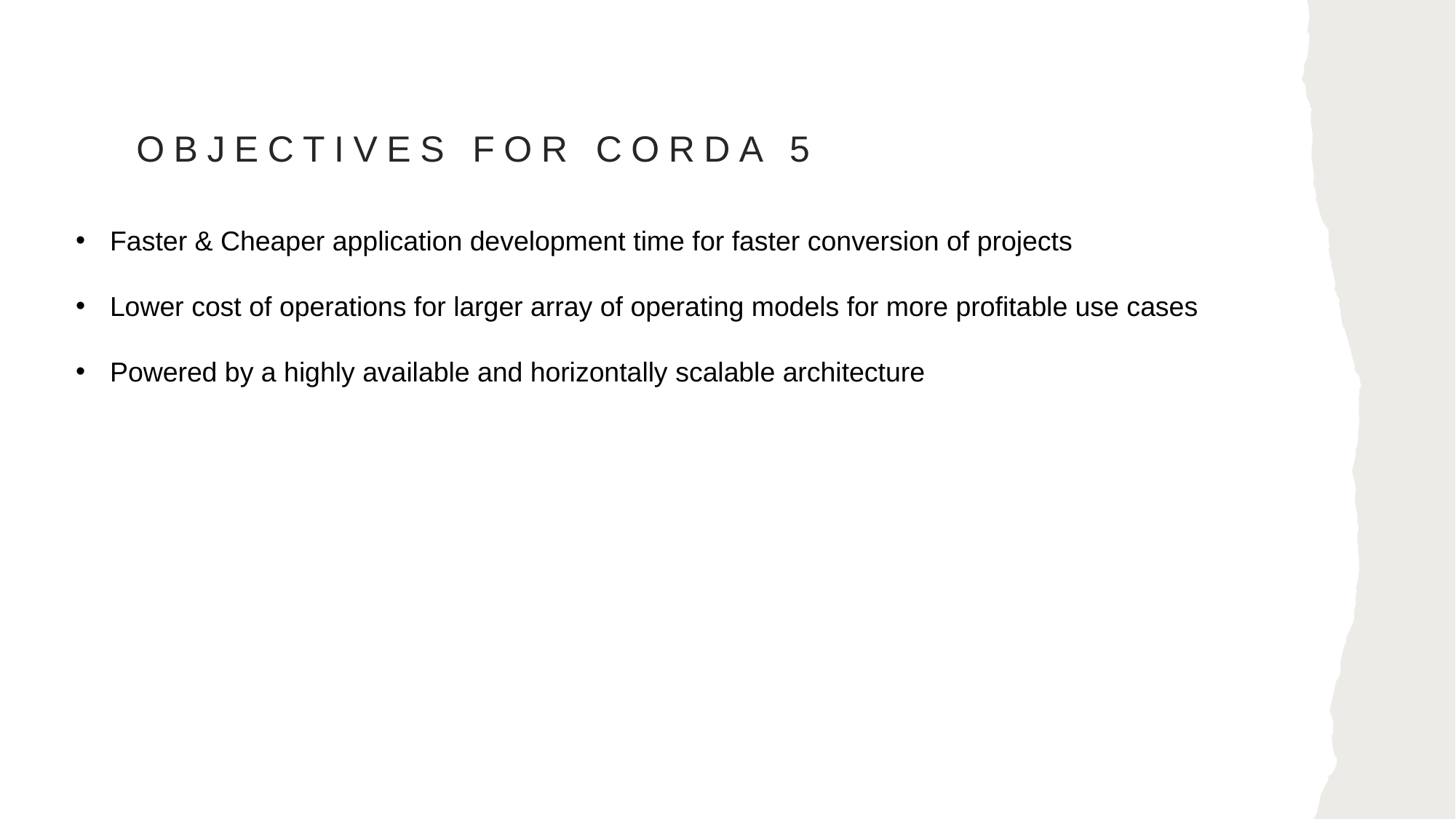

# Objectives for Corda 5
Faster & Cheaper application development time for faster conversion of projects

Lower cost of operations for larger array of operating models for more profitable use cases

Powered by a highly available and horizontally scalable architecture